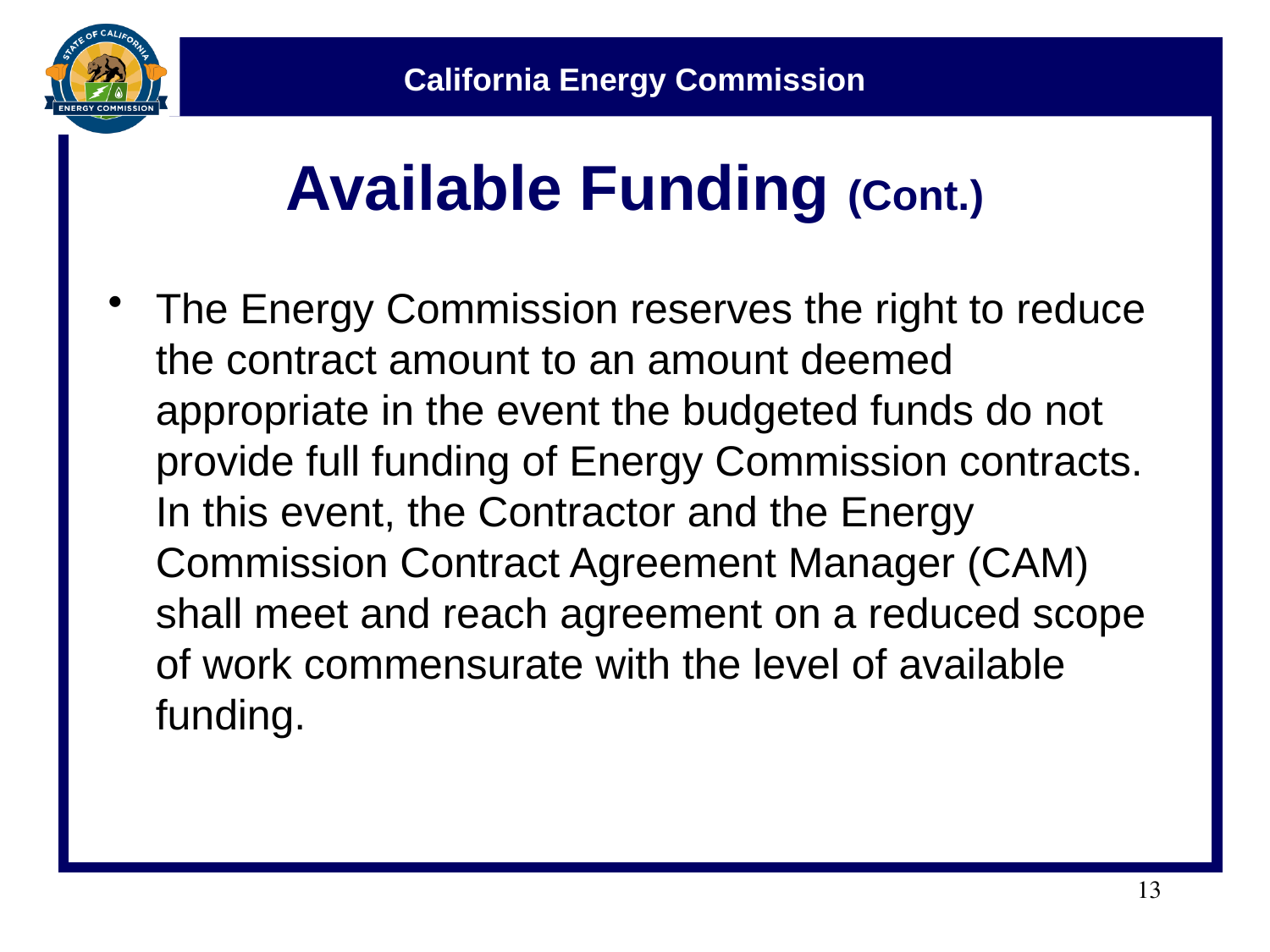

# Available Funding (Cont.)
The Energy Commission reserves the right to reduce the contract amount to an amount deemed appropriate in the event the budgeted funds do not provide full funding of Energy Commission contracts.  In this event, the Contractor and the Energy Commission Contract Agreement Manager (CAM) shall meet and reach agreement on a reduced scope of work commensurate with the level of available funding.
13